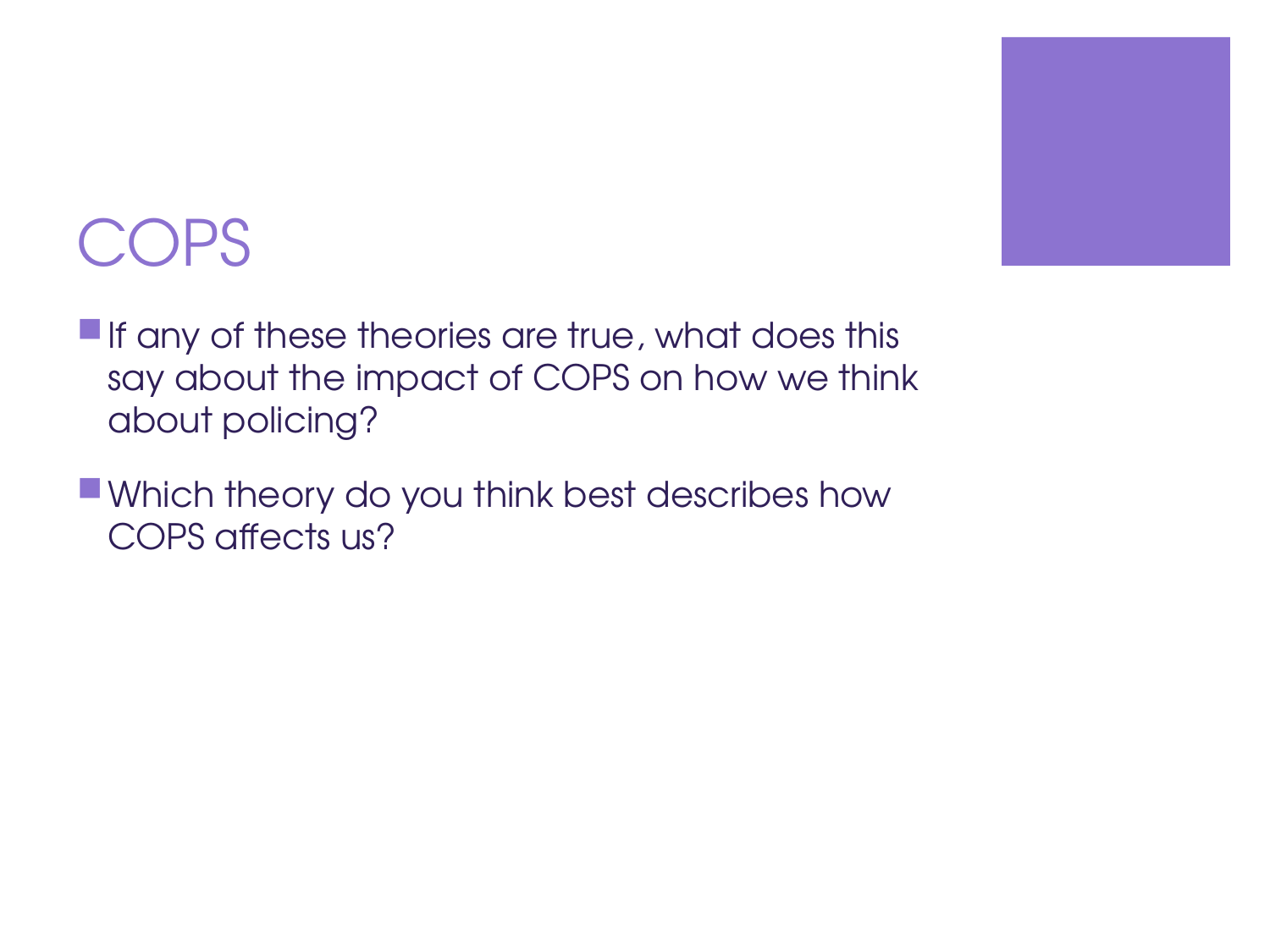

# COPS
If any of these theories are true, what does this say about the impact of COPS on how we think about policing?
Which theory do you think best describes how COPS affects us?